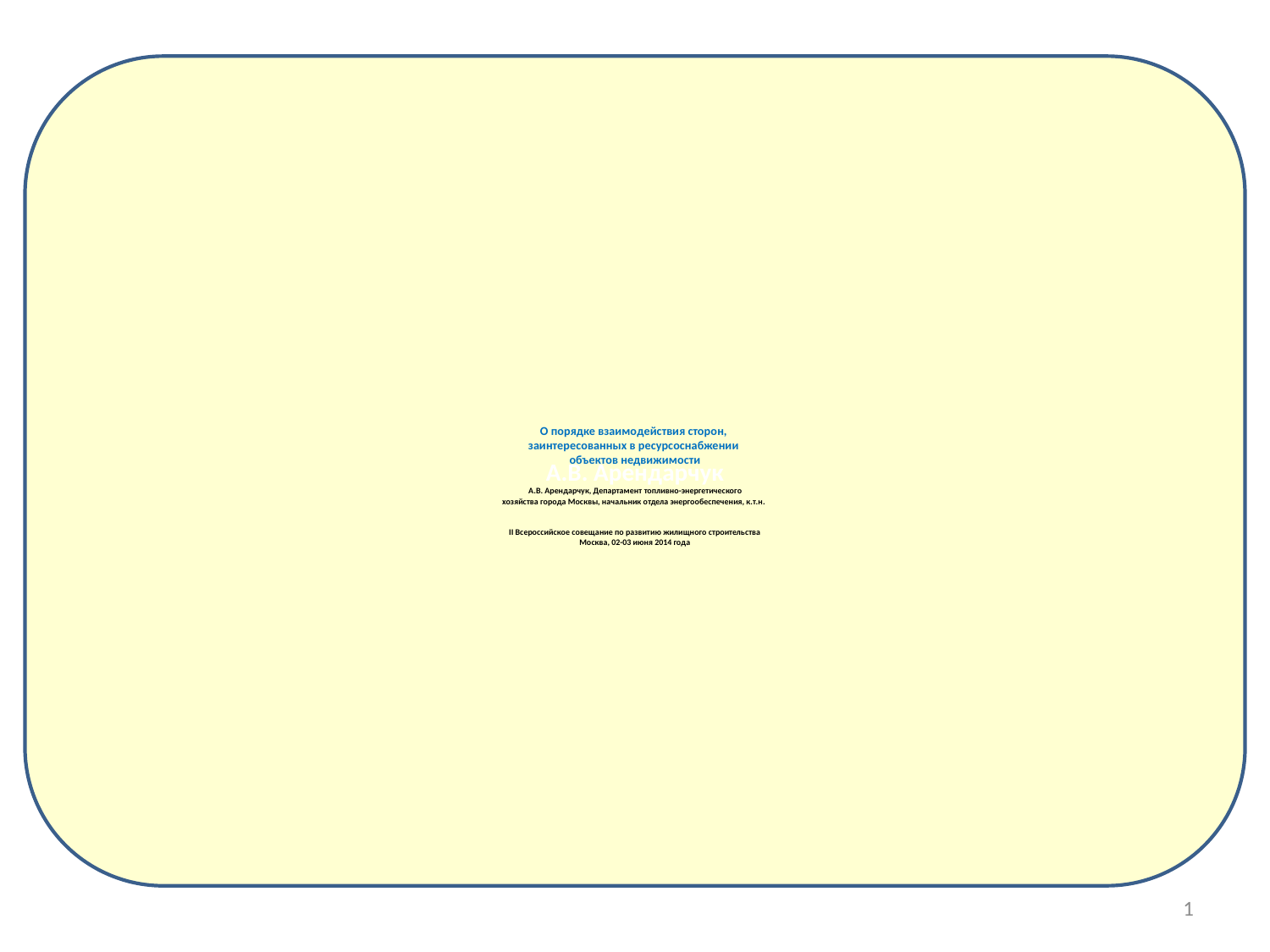

А.В. Арендарчук
# О порядке взаимодействия сторон, заинтересованных в ресурсоснабжении объектов недвижимости А.В. Арендарчук, Департамент топливно-энергетического хозяйства города Москвы, начальник отдела энергообеспечения, к.т.н. II Всероссийское совещание по развитию жилищного строительства Москва, 02-03 июня 2014 года
1